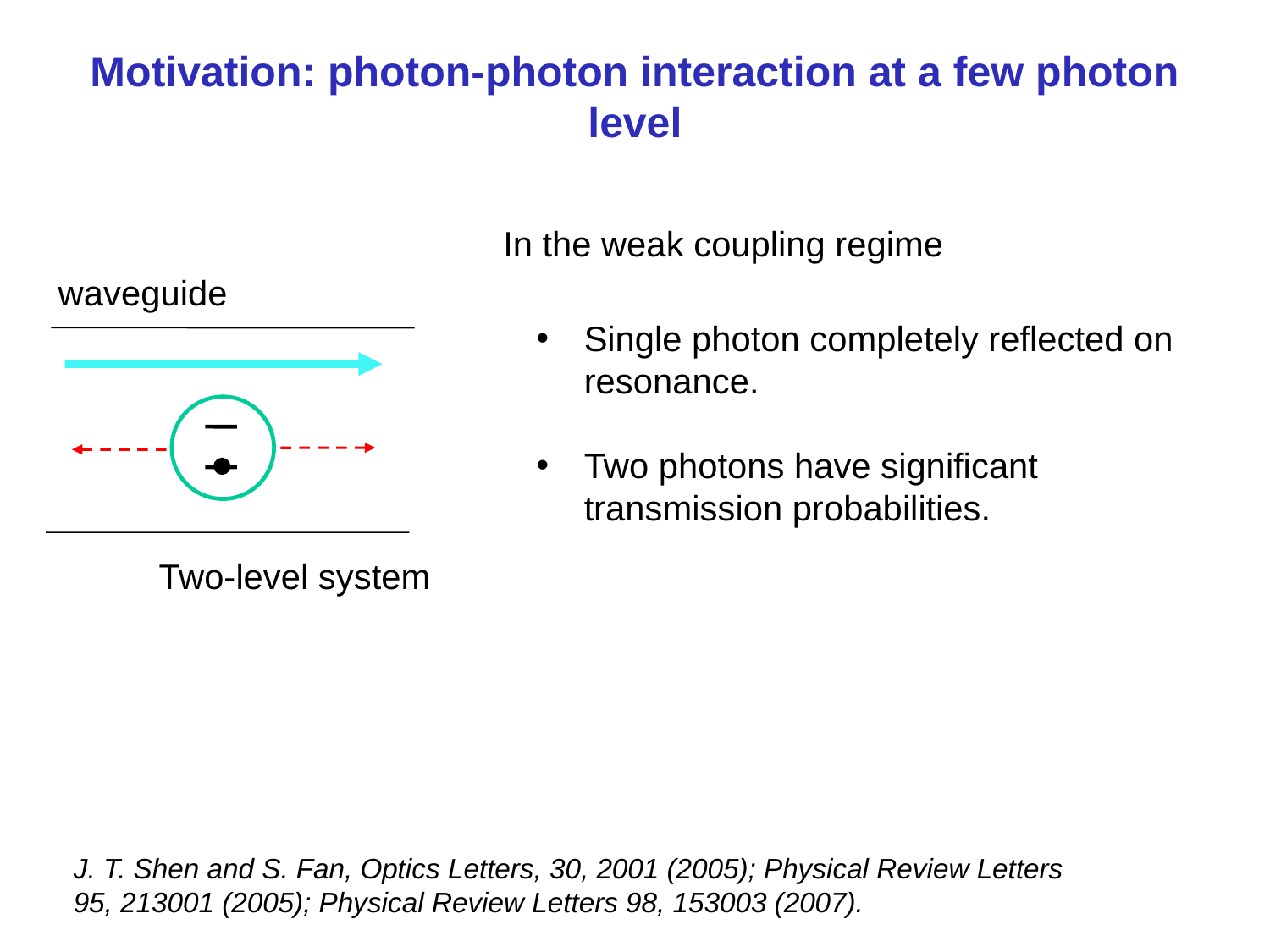

# Motivation: photon-photon interaction at a few photon level
In the weak coupling regime
waveguide
Single photon completely reflected on resonance.

Two photons have significant transmission probabilities.

Two-level system
J. T. Shen and S. Fan, Optics Letters, 30, 2001 (2005); Physical Review Letters 95, 213001 (2005); Physical Review Letters 98, 153003 (2007).